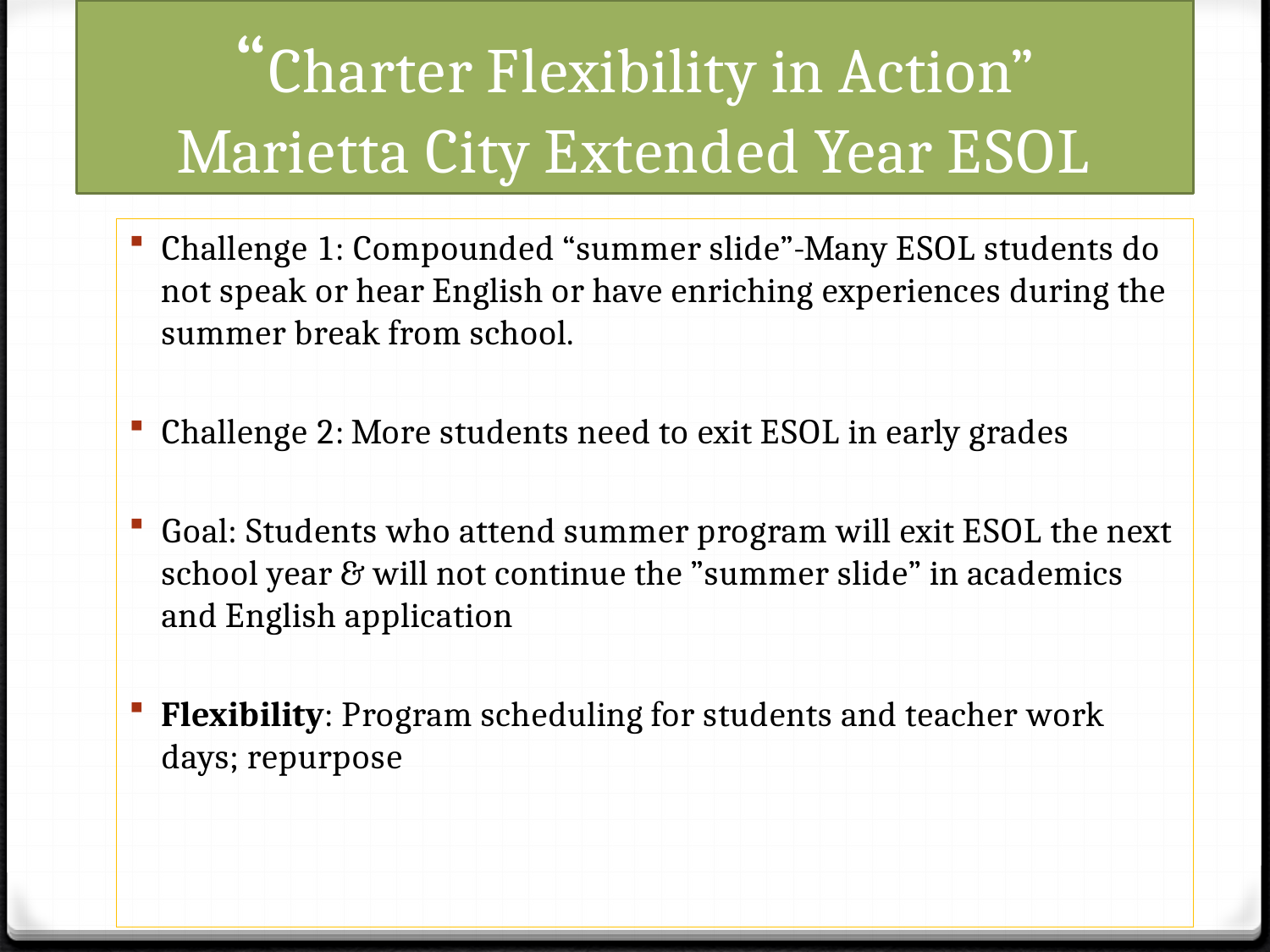

# “Charter Flexibility in Action” Marietta City Extended Year ESOL
Challenge 1: Compounded “summer slide”-Many ESOL students do not speak or hear English or have enriching experiences during the summer break from school.

Challenge 2: More students need to exit ESOL in early grades

Goal: Students who attend summer program will exit ESOL the next school year & will not continue the ”summer slide” in academics and English application

Flexibility: Program scheduling for students and teacher work days; repurpose